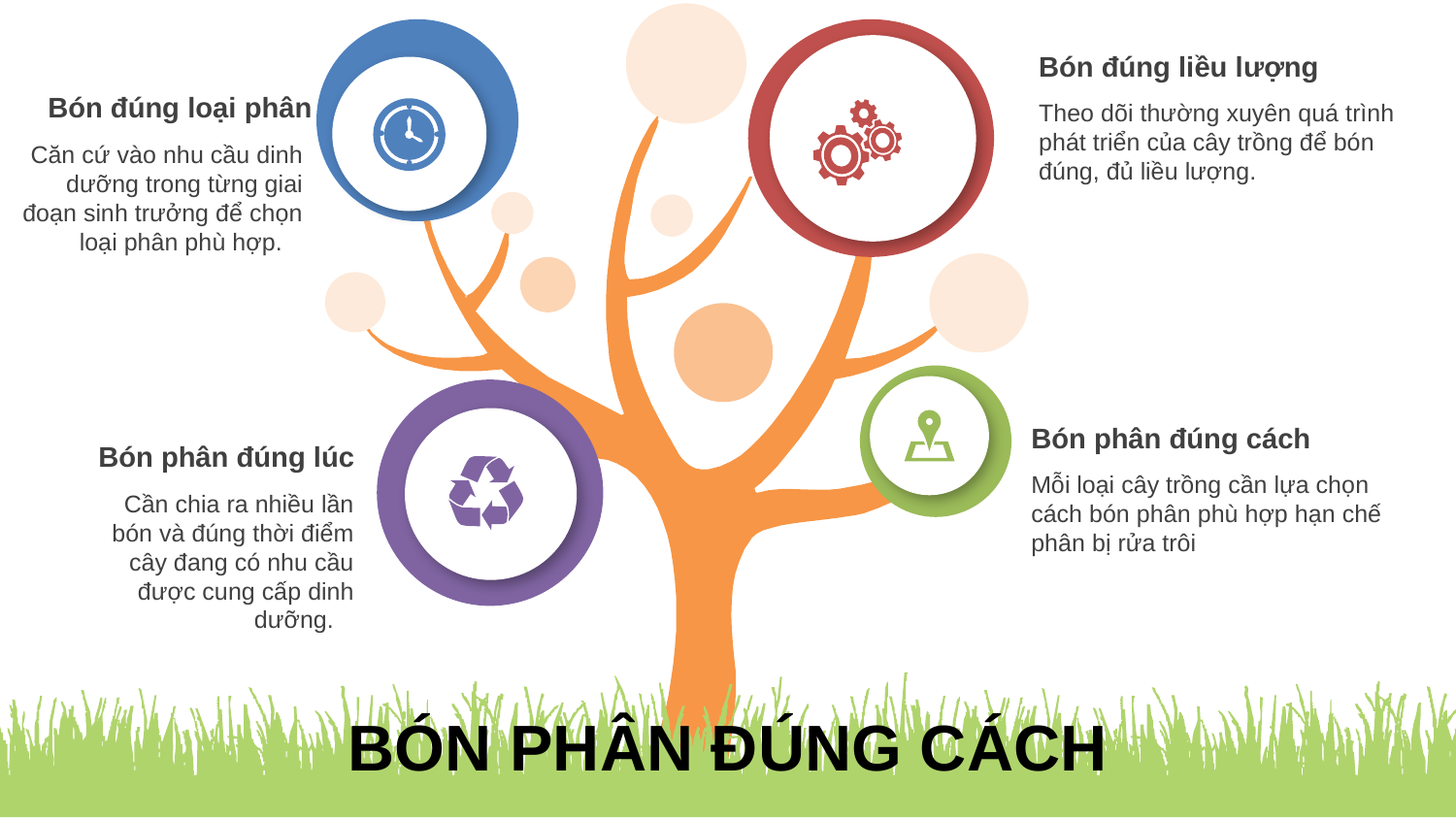

Bón đúng liều lượng
Theo dõi thường xuyên quá trình phát triển của cây trồng để bón đúng, đủ liều lượng.

Bón đúng loại phân
Căn cứ vào nhu cầu dinh dưỡng trong từng giai đoạn sinh trưởng để chọn loại phân phù hợp.

Bón phân đúng cách
Mỗi loại cây trồng cần lựa chọn cách bón phân phù hợp hạn chế phân bị rửa trôi
Bón phân đúng lúc
Cần chia ra nhiều lần bón và đúng thời điểm cây đang có nhu cầu được cung cấp dinh dưỡng.

BÓN PHÂN ĐÚNG CÁCH